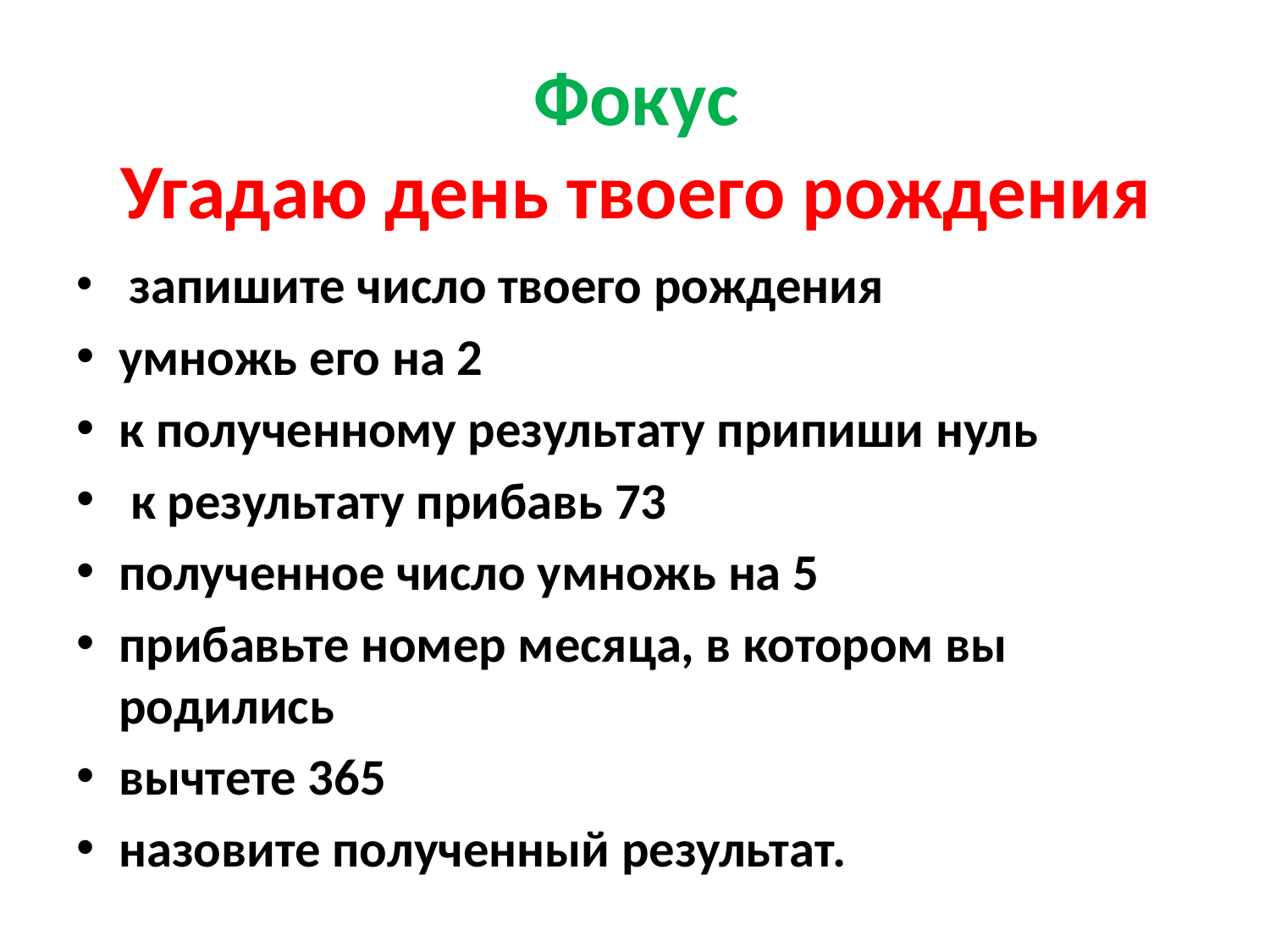

# Фокус Угадаю день твоего рождения
 запишите число твоего рождения
умножь его на 2
к полученному результату припиши нуль
 к результату прибавь 73
полученное число умножь на 5
прибавьте номер месяца, в котором вы родились
вычтете 365
назовите полученный результат.